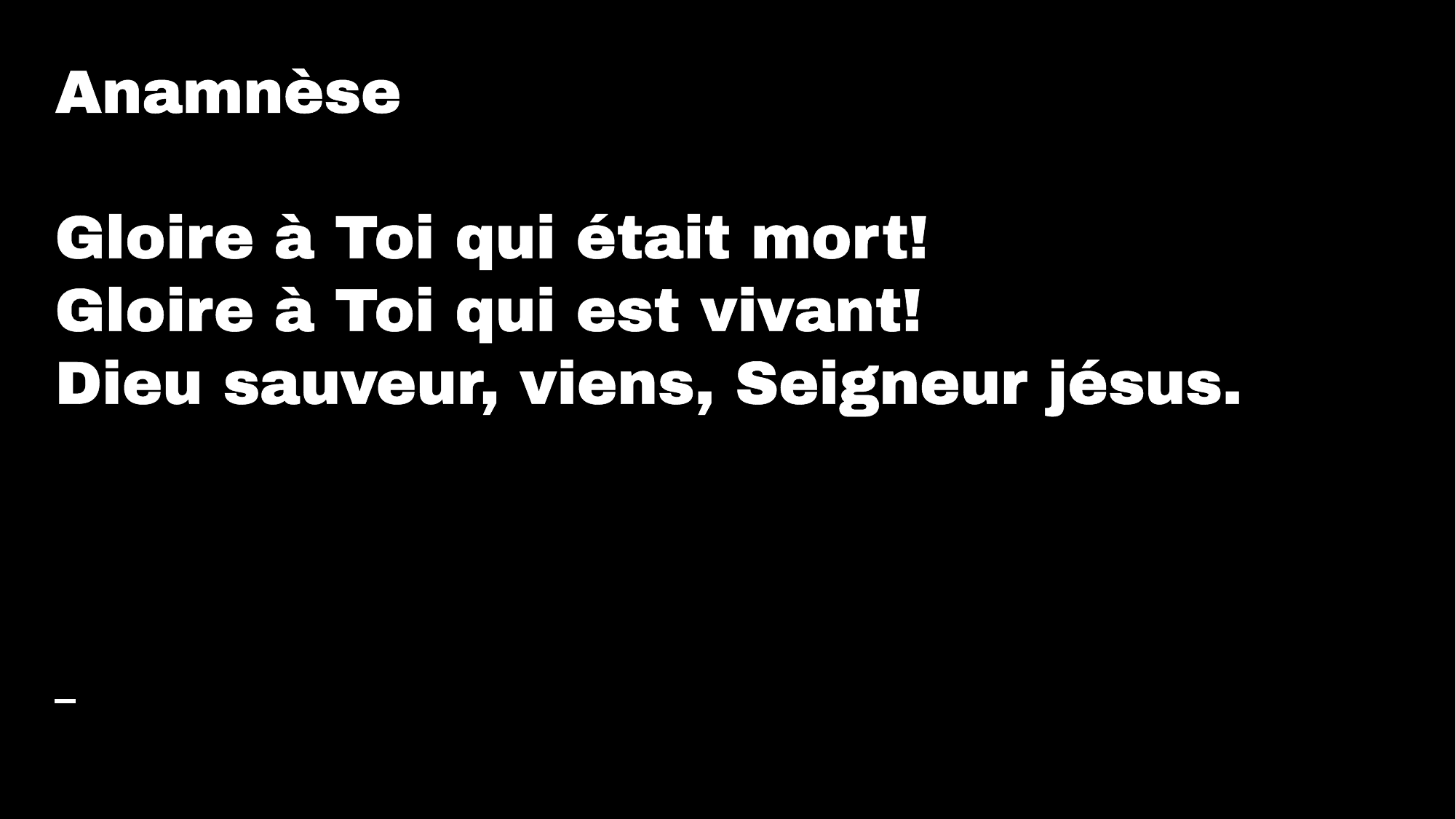

Anamnèse

Gloire à Toi qui était mort!
Gloire à Toi qui est vivant!
Dieu sauveur, viens, Seigneur jésus.